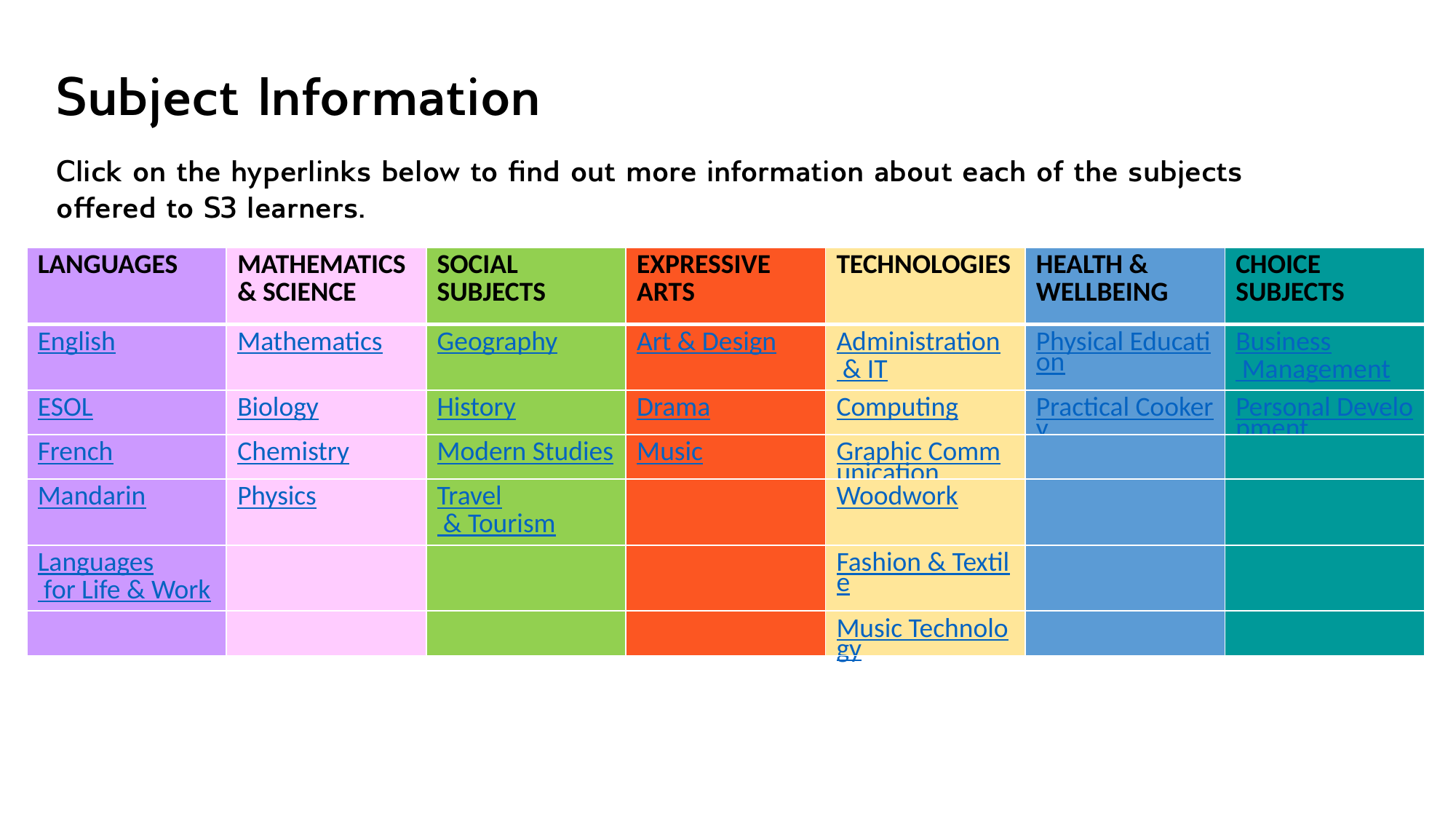

Subject Information

Click on the hyperlinks below to find out more information about each of the subjects offered to S3 learners.
| LANGUAGES | MATHEMATICS & SCIENCE | SOCIAL SUBJECTS | EXPRESSIVE ARTS | TECHNOLOGIES | HEALTH & WELLBEING | CHOICE SUBJECTS |
| --- | --- | --- | --- | --- | --- | --- |
| English | Mathematics | Geography | Art & Design | Administration & IT | Physical Education | Business Management |
| ESOL | Biology | History | Drama | Computing | Practical Cookery | Personal Development |
| French | Chemistry | Modern Studies | Music | Graphic Communication |  |  |
| Mandarin | Physics | Travel & Tourism |  | Woodwork |  |  |
| Languages for Life & Work |  |  |  | Fashion & Textile |  |  |
|  |  |  |  | Music Technology |  |  |